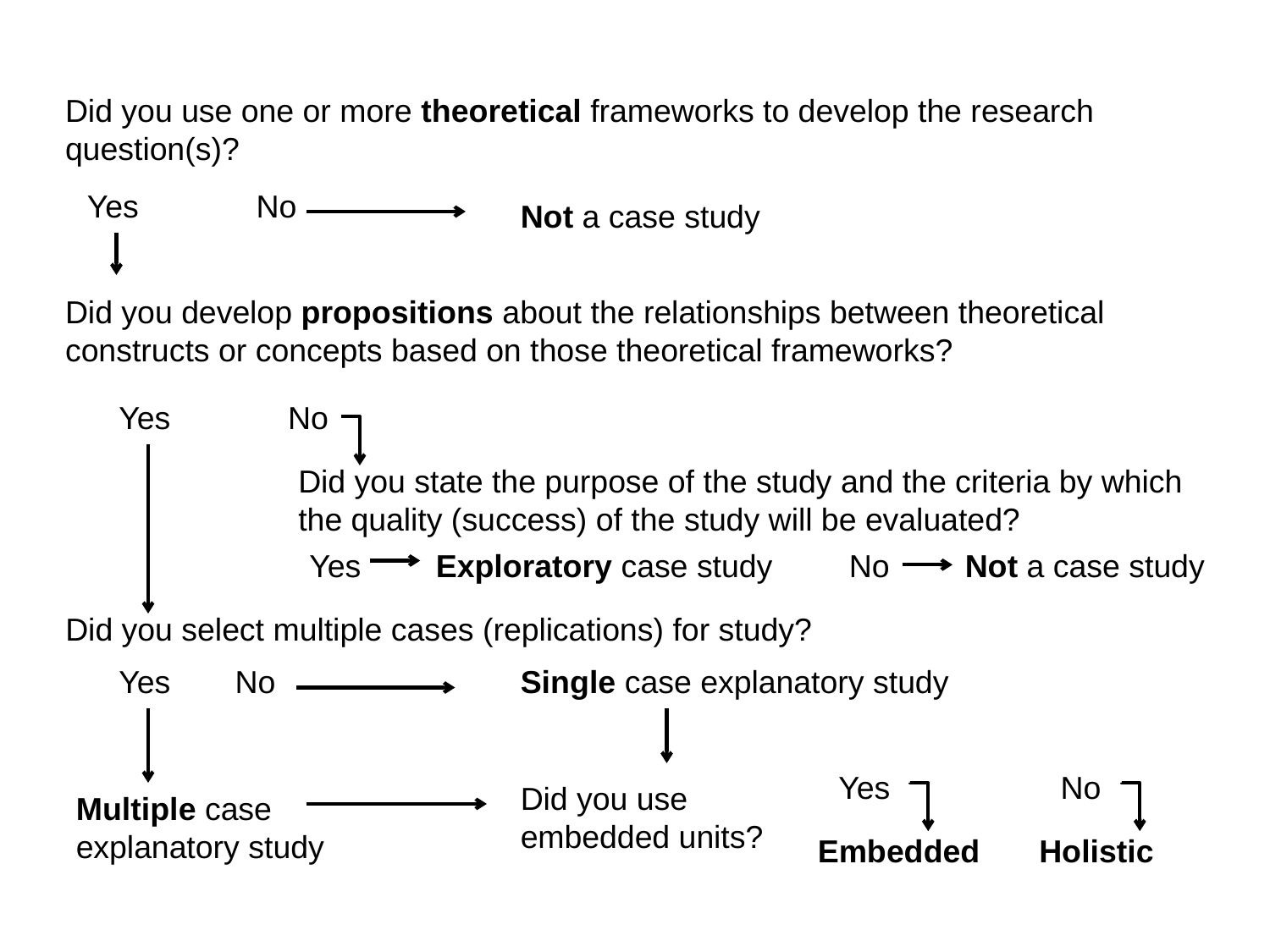

Did you use one or more theoretical frameworks to develop the research question(s)?
Yes
No
Not a case study
Did you develop propositions about the relationships between theoretical constructs or concepts based on those theoretical frameworks?
Yes
No
Did you state the purpose of the study and the criteria by which the quality (success) of the study will be evaluated?
Yes
Exploratory case study
No
Not a case study
Did you select multiple cases (replications) for study?
Yes
No
Single case explanatory study
Yes
No
Did you use embedded units?
Multiple case explanatory study
Embedded
Holistic